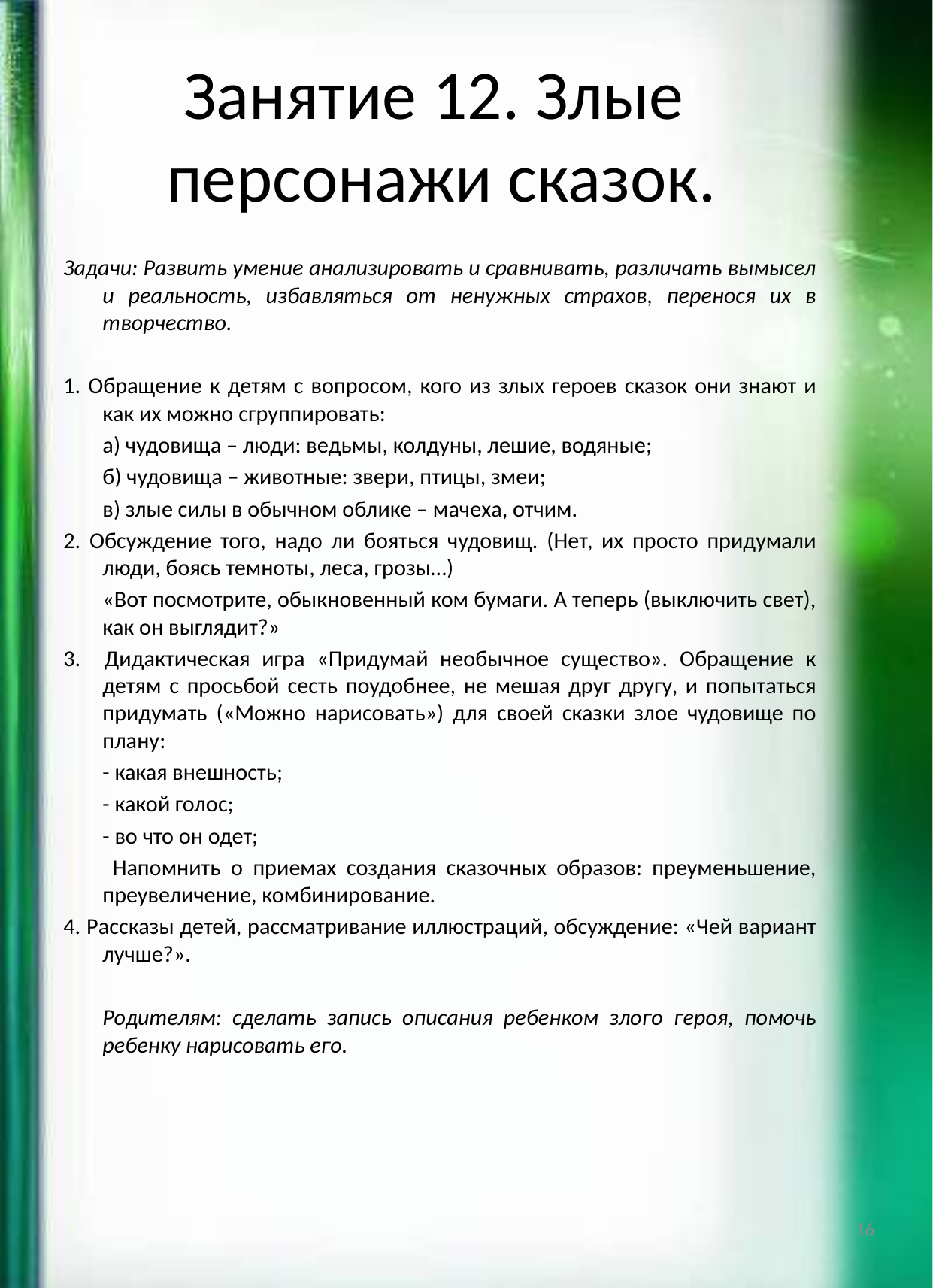

# Занятие 12. Злые  персонажи сказок.
Задачи: Развить умение анализировать и сравнивать, различать вымысел и реальность, избавляться от ненужных страхов, перенося их в творчество.

1. Обращение к детям с вопросом, кого из злых героев сказок они знают и как их можно сгруппировать:
	а) чудовища – люди: ведьмы, колдуны, лешие, водяные;
	б) чудовища – животные: звери, птицы, змеи;
	в) злые силы в обычном облике – мачеха, отчим.
2. Обсуждение того, надо ли бояться чудовищ. (Нет, их просто придумали люди, боясь темноты, леса, грозы…)
	«Вот посмотрите, обыкновенный ком бумаги. А теперь (выключить свет), как он выглядит?»
3.  Дидактическая игра «Придумай необычное существо». Обращение к детям с просьбой сесть поудобнее, не мешая друг другу, и попытаться придумать («Можно нарисовать») для своей сказки злое чудовище по плану:
	- какая внешность;
	- какой голос;
	- во что он одет;
	 Напомнить о приемах создания сказочных образов: преуменьшение, преувеличение, комбинирование.
4. Рассказы детей, рассматривание иллюстраций, обсуждение: «Чей вариант лучше?».

	Родителям: сделать запись описания ребенком злого героя, помочь ребенку нарисовать его.

16